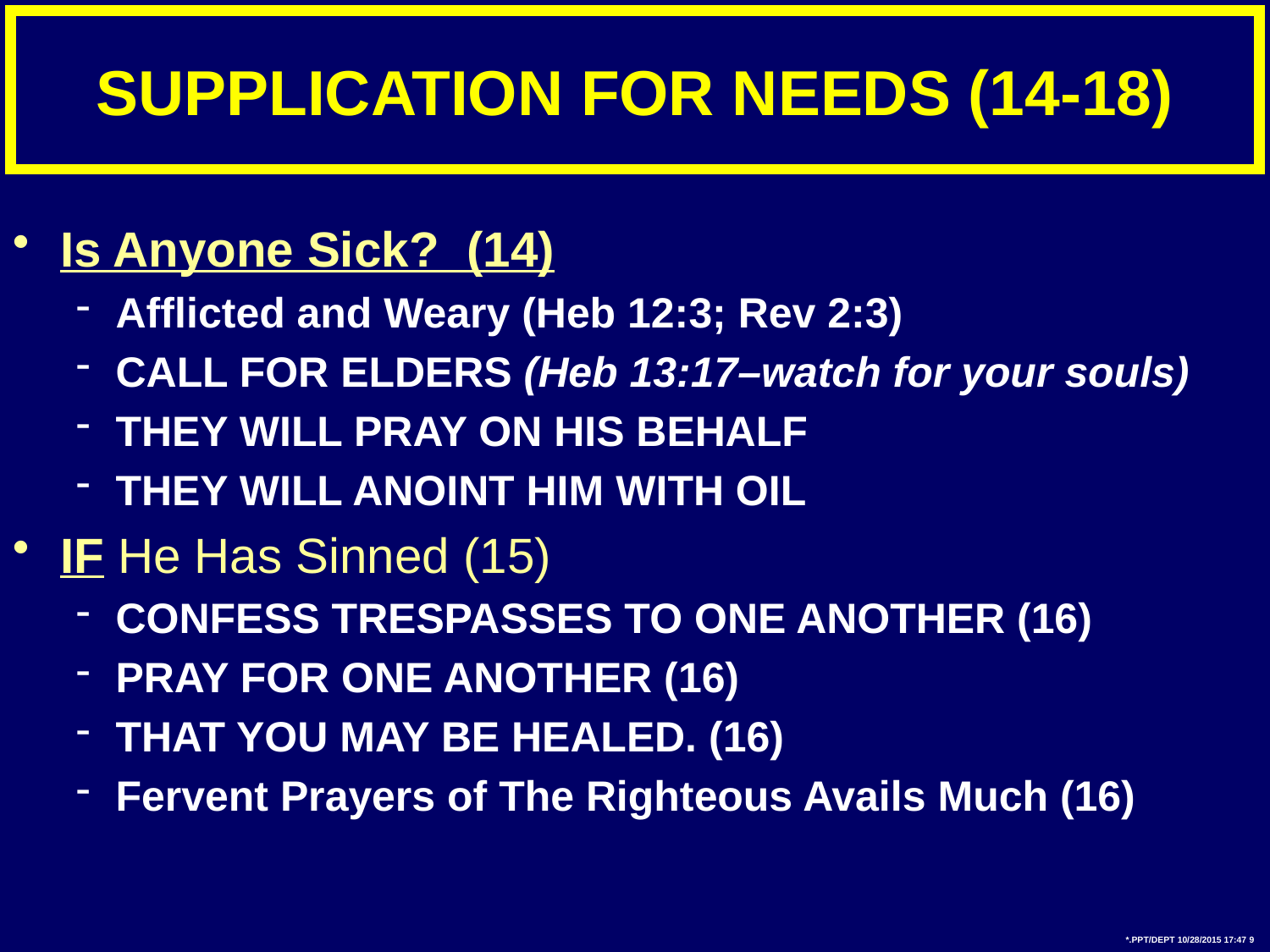

# SUPPLICATION FOR NEEDS (14-18)
Is Anyone Sick?  (14)
Afflicted and Weary (Heb 12:3; Rev 2:3)
CALL FOR ELDERS (Heb 13:17–watch for your souls)
THEY WILL PRAY ON HIS BEHALF
THEY WILL ANOINT HIM WITH OIL
IF He Has Sinned (15)
CONFESS TRESPASSES TO ONE ANOTHER (16)
PRAY FOR ONE ANOTHER (16)
THAT YOU MAY BE HEALED. (16)
Fervent Prayers of The Righteous Avails Much (16)